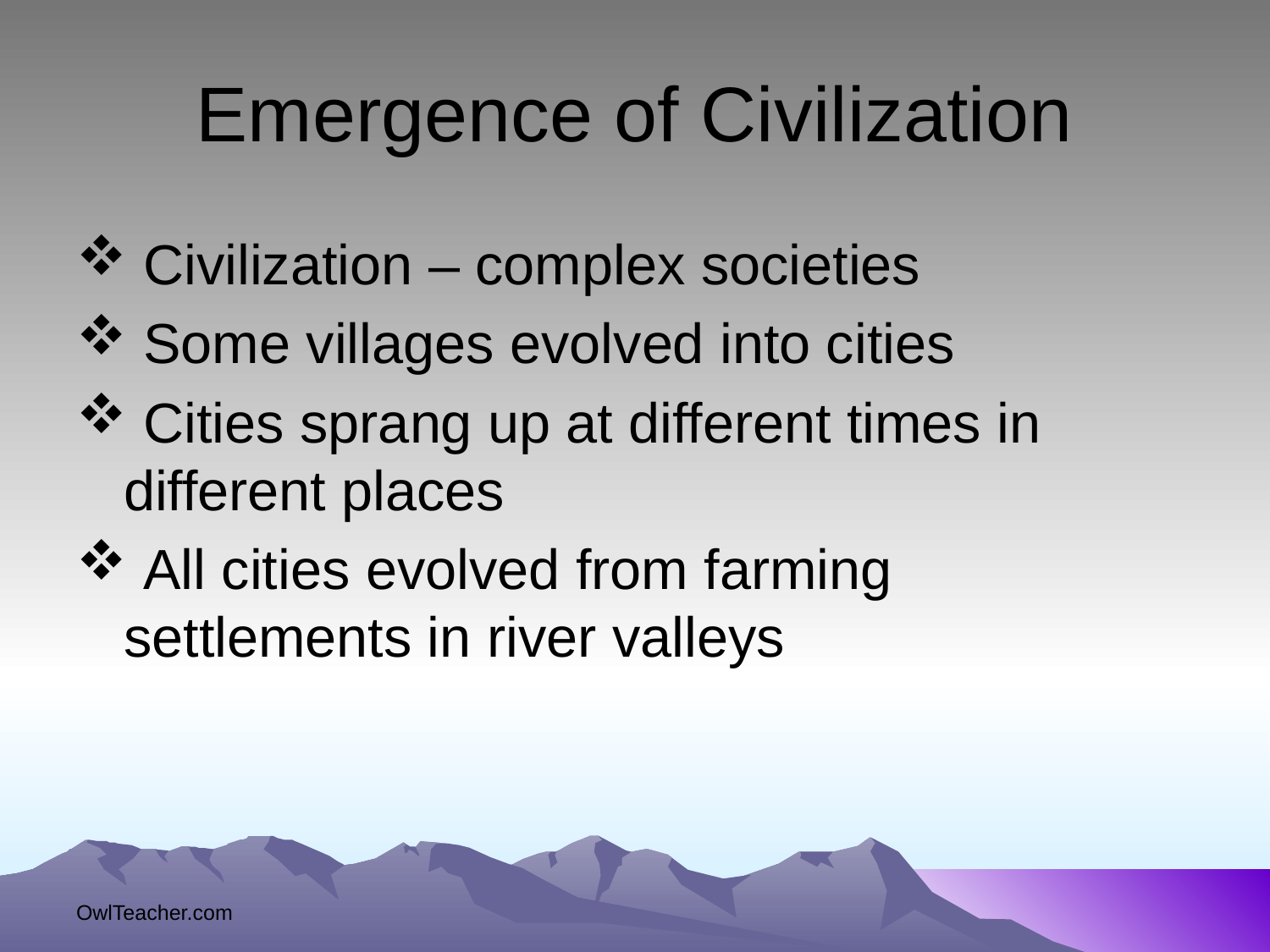

# Emergence of Civilization
 Civilization – complex societies
 Some villages evolved into cities
 Cities sprang up at different times in different places
 All cities evolved from farming settlements in river valleys

OwlTeacher.com